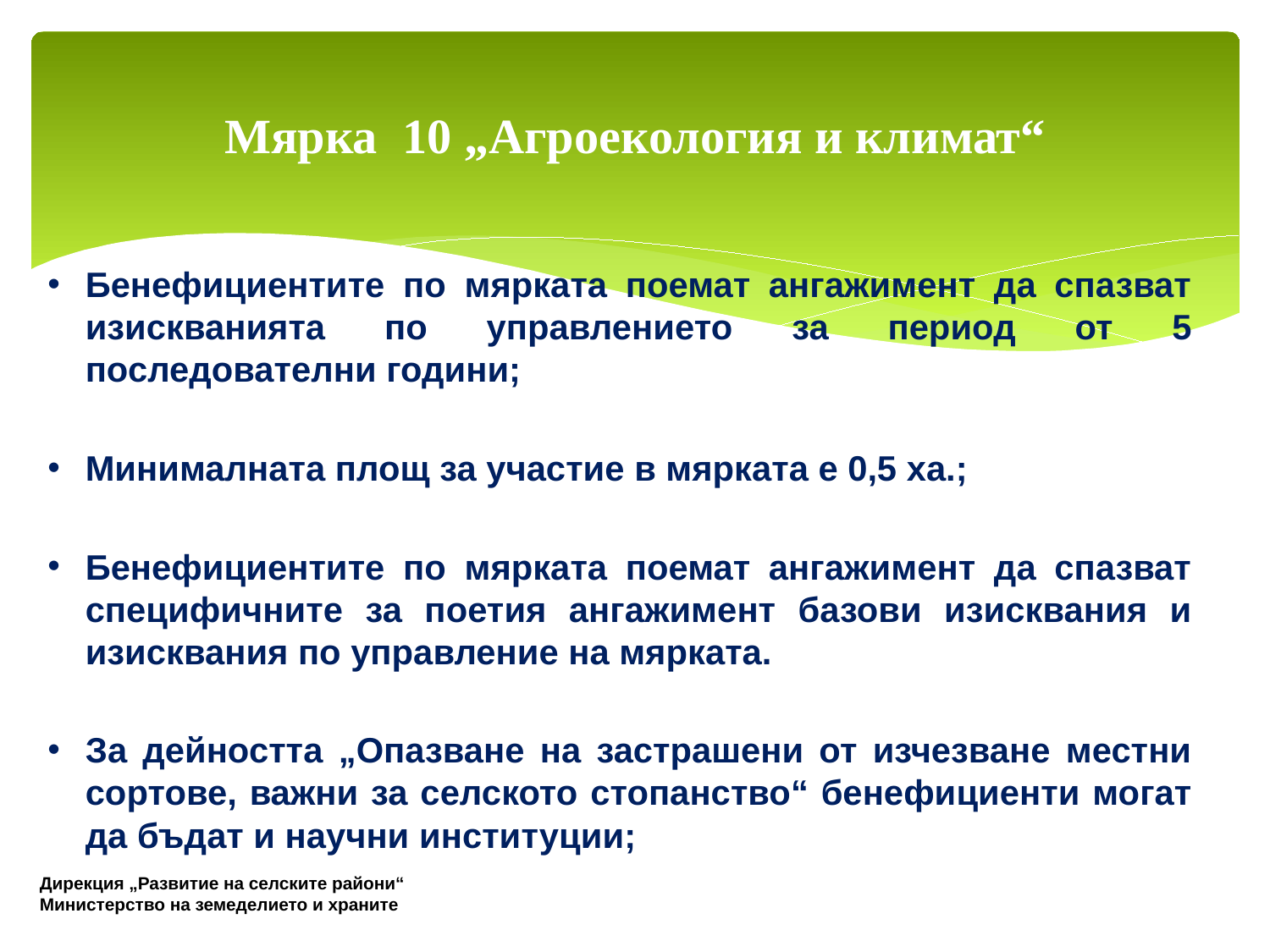

# Мярка  10 „Агроекология и климат“
Бенефициентите по мярката поемат ангажимент да спазват изискванията по управлението за период от 5 последователни години;

Минималната площ за участие в мярката е 0,5 ха.;

Бенефициентите по мярката поемат ангажимент да спазват специфичните за поетия ангажимент базови изисквания и изисквания по управление на мярката.

За дейността „Опазване на застрашени от изчезване местни сортове, важни за селското стопанство“ бенефициенти могат да бъдат и научни институции;

Дирекция „Развитие на селските райони“
Министерство на земеделието и храните